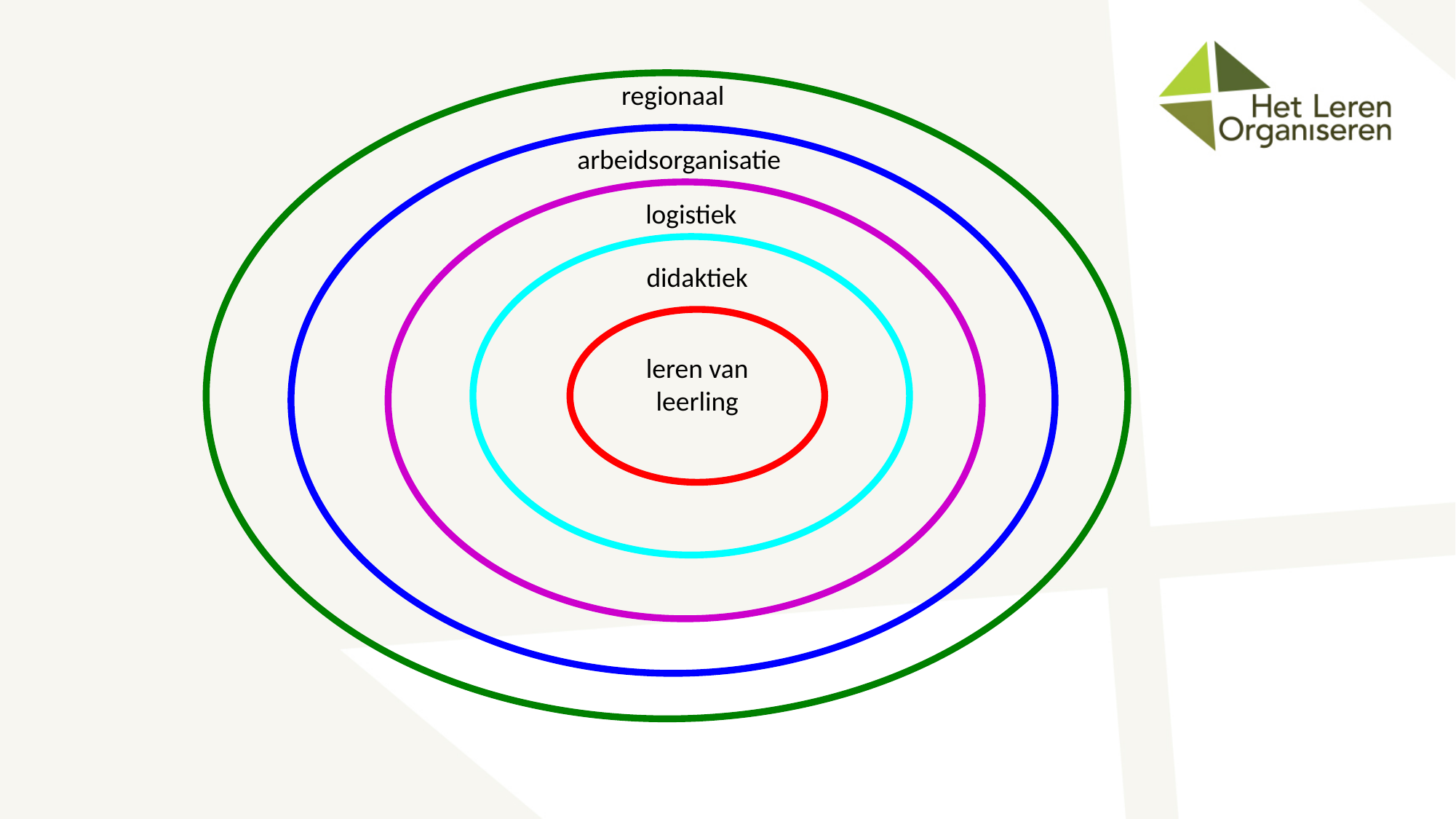

regionaal

arbeidsorganisatie

logistiek

didaktiek

leren van leerling